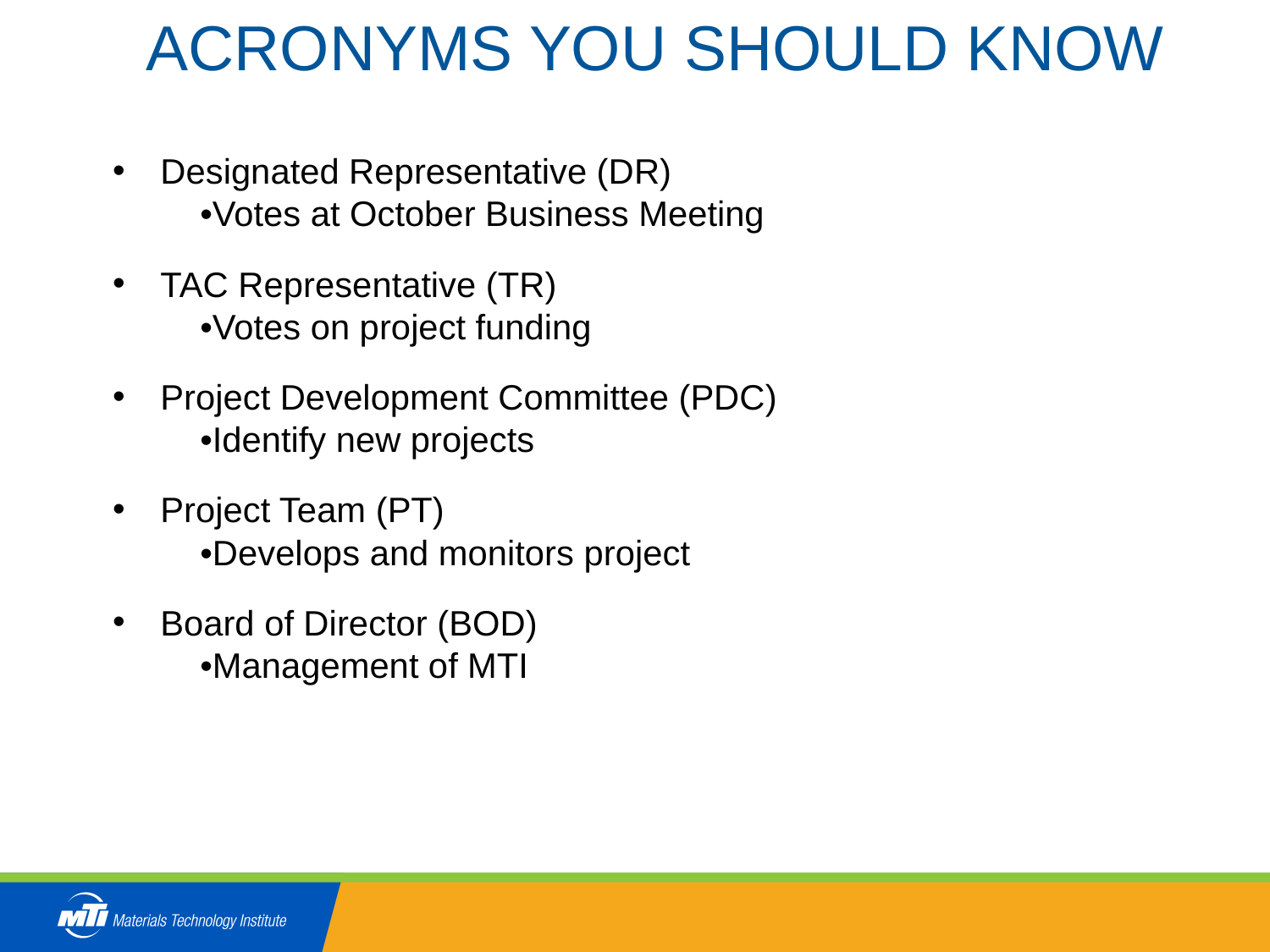

# ACRONYMS YOU SHOULD KNOW
Designated Representative (DR)
	•Votes at October Business Meeting
TAC Representative (TR)
	•Votes on project funding
Project Development Committee (PDC)
	•Identify new projects
Project Team (PT)
	•Develops and monitors project
Board of Director (BOD)
	•Management of MTI